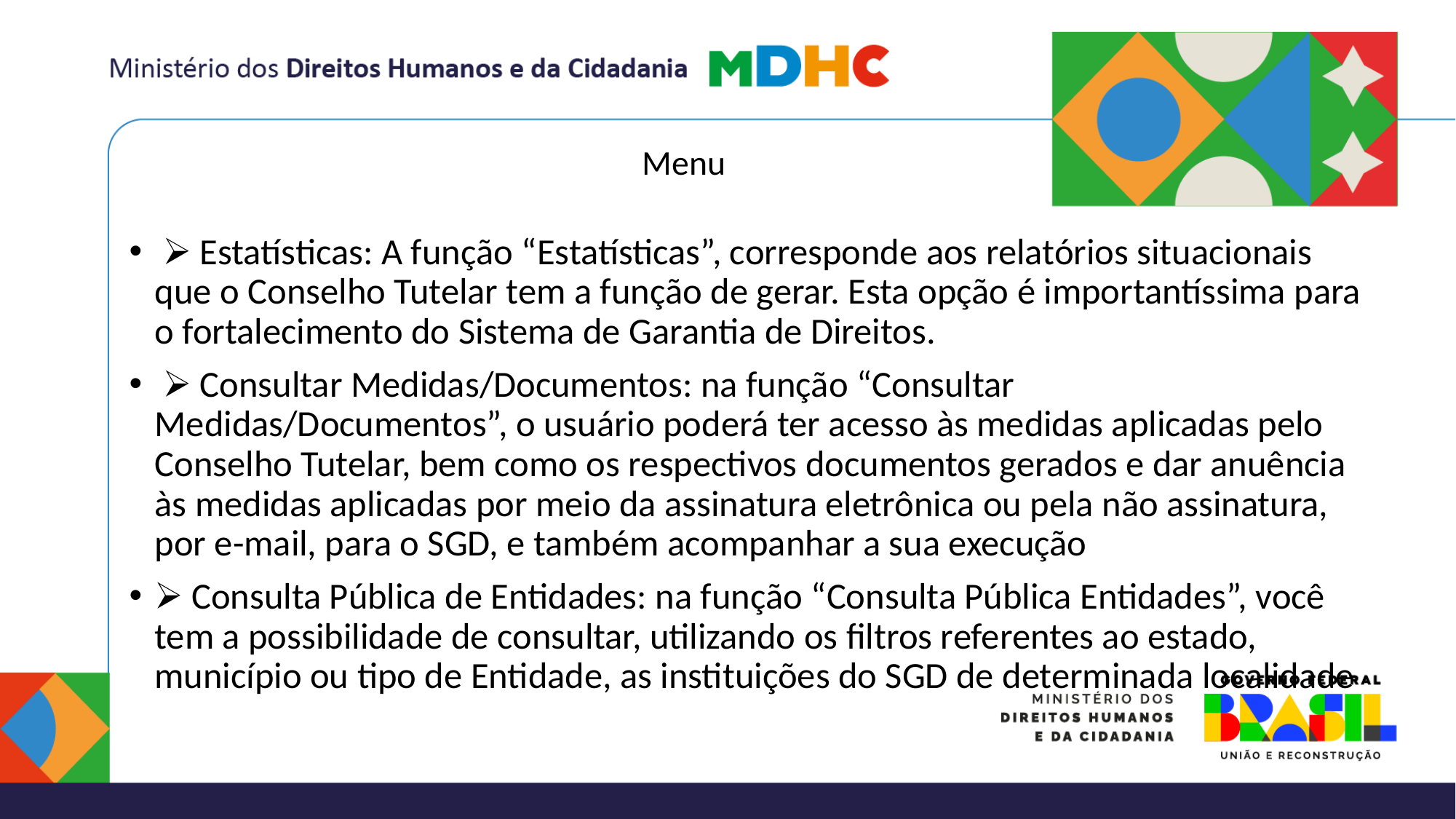

# Menu
 ⮚ Estatísticas: A função “Estatísticas”, corresponde aos relatórios situacionais que o Conselho Tutelar tem a função de gerar. Esta opção é importantíssima para o fortalecimento do Sistema de Garantia de Direitos.
 ⮚ Consultar Medidas/Documentos: na função “Consultar Medidas/Documentos”, o usuário poderá ter acesso às medidas aplicadas pelo Conselho Tutelar, bem como os respectivos documentos gerados e dar anuência às medidas aplicadas por meio da assinatura eletrônica ou pela não assinatura, por e-mail, para o SGD, e também acompanhar a sua execução
⮚ Consulta Pública de Entidades: na função “Consulta Pública Entidades”, você tem a possibilidade de consultar, utilizando os filtros referentes ao estado, município ou tipo de Entidade, as instituições do SGD de determinada localidade